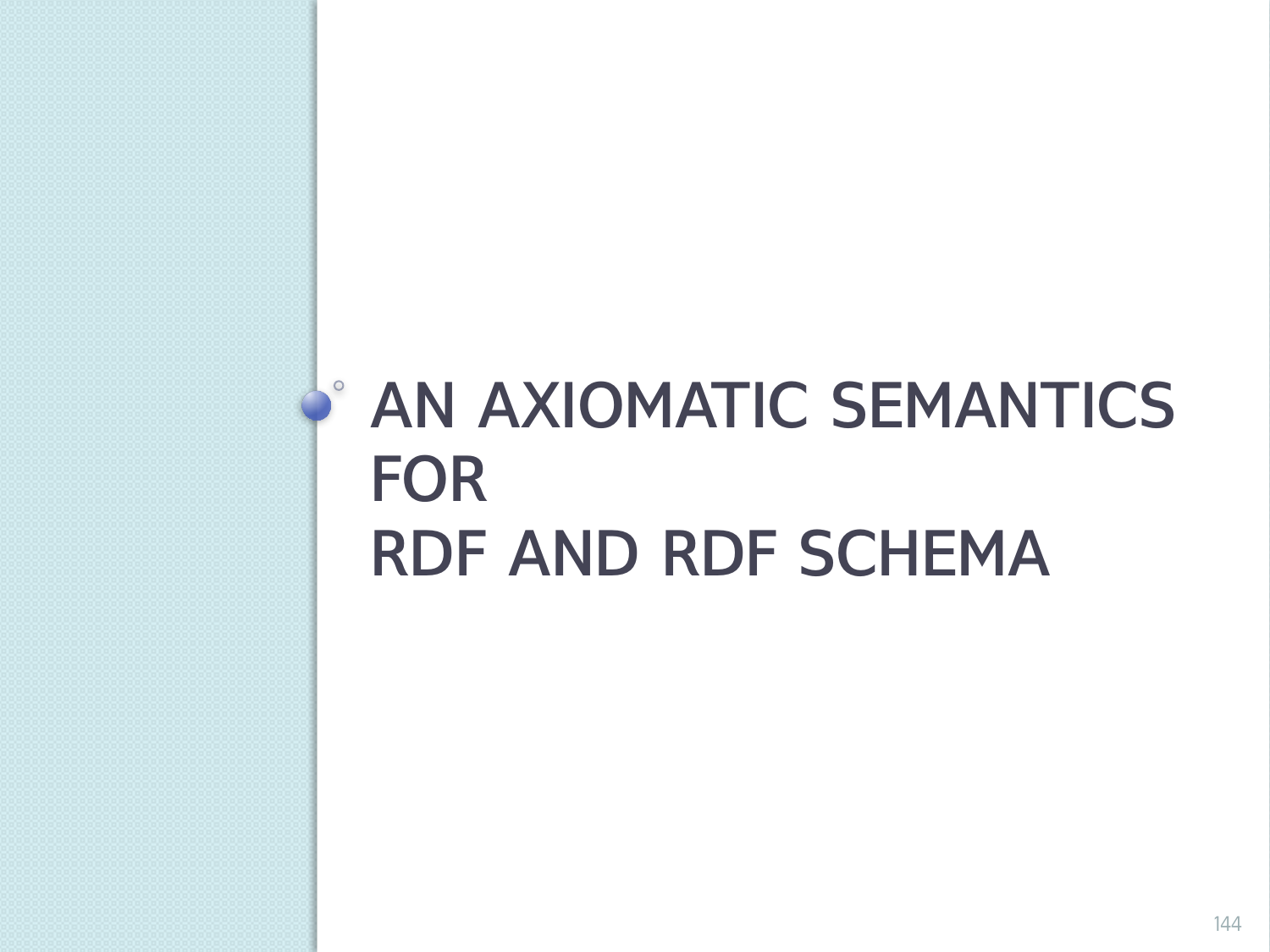

# An Axiomatic Semantics for RDF and RDF Schema

144